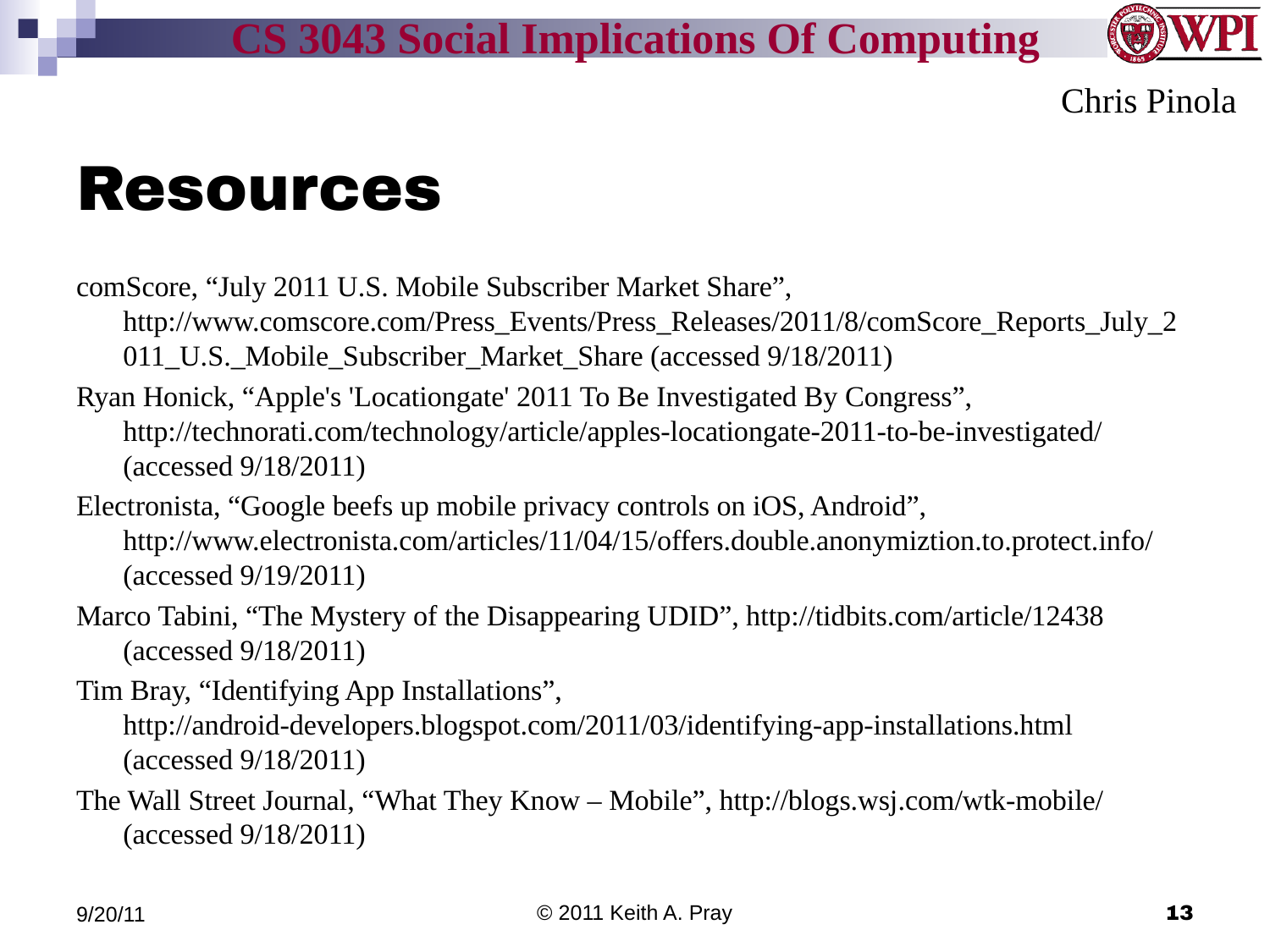

Chris Pinola
# Resources
comScore, “July 2011 U.S. Mobile Subscriber Market Share”, http://www.comscore.com/Press_Events/Press_Releases/2011/8/comScore_Reports_July_2011_U.S._Mobile_Subscriber_Market_Share (accessed 9/18/2011)
Ryan Honick, “Apple's 'Locationgate' 2011 To Be Investigated By Congress”, http://technorati.com/technology/article/apples-locationgate-2011-to-be-investigated/ (accessed 9/18/2011)
Electronista, “Google beefs up mobile privacy controls on iOS, Android”, http://www.electronista.com/articles/11/04/15/offers.double.anonymiztion.to.protect.info/ (accessed 9/19/2011)
Marco Tabini, “The Mystery of the Disappearing UDID”, http://tidbits.com/article/12438 (accessed 9/18/2011)
Tim Bray, “Identifying App Installations”, http://android-developers.blogspot.com/2011/03/identifying-app-installations.html (accessed 9/18/2011)
The Wall Street Journal, “What They Know – Mobile”, http://blogs.wsj.com/wtk-mobile/ (accessed 9/18/2011)

9/20/11
© 2011 Keith A. Pray
13